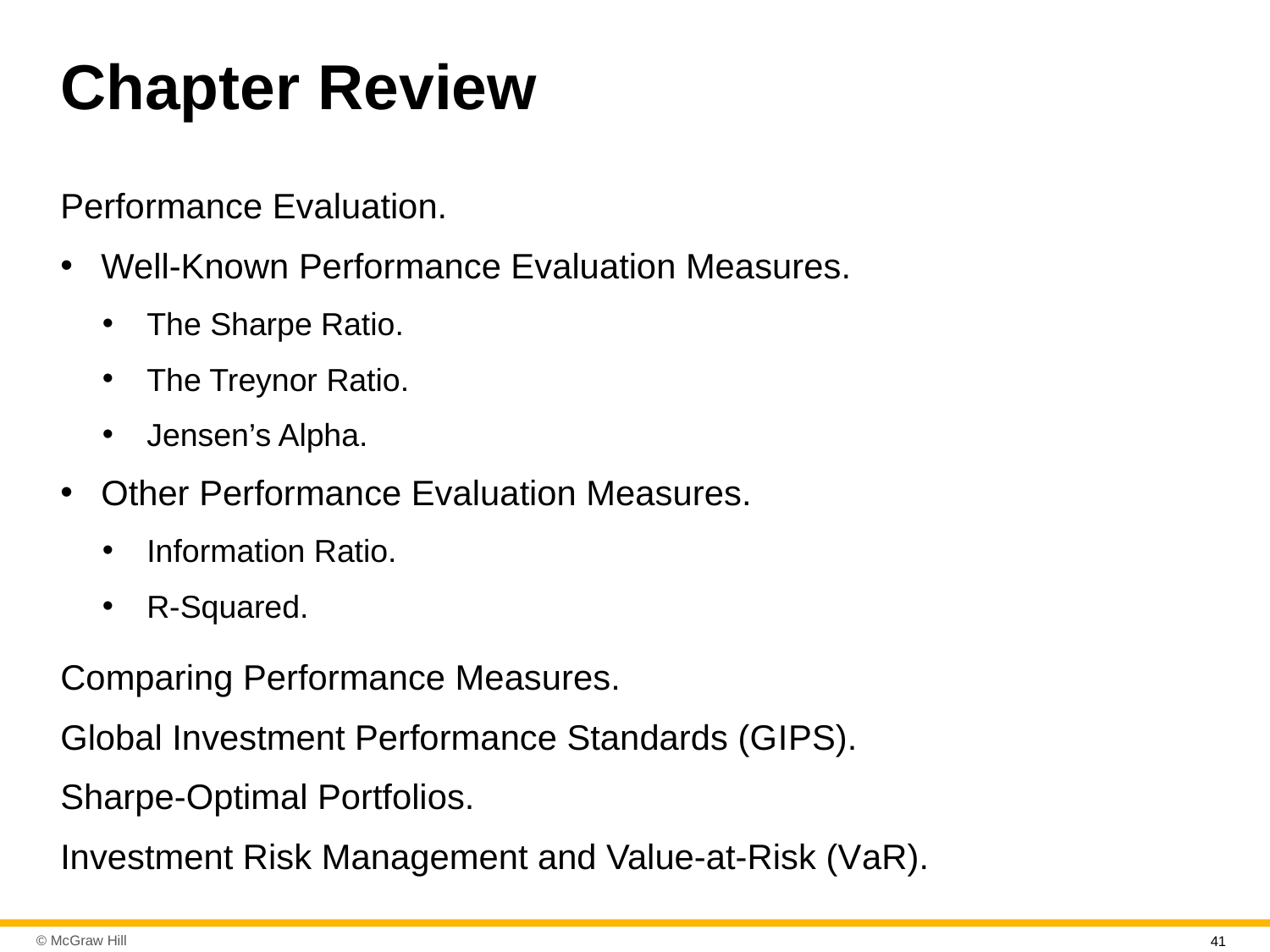

# Chapter Review
Performance Evaluation.
Well-Known Performance Evaluation Measures.
The Sharpe Ratio.
The Treynor Ratio.
Jensen’s Alpha.
Other Performance Evaluation Measures.
Information Ratio.
R-Squared.
Comparing Performance Measures.
Global Investment Performance Standards (G I P S).
Sharpe-Optimal Portfolios.
Investment Risk Management and Value-at-Risk (V aR).
41